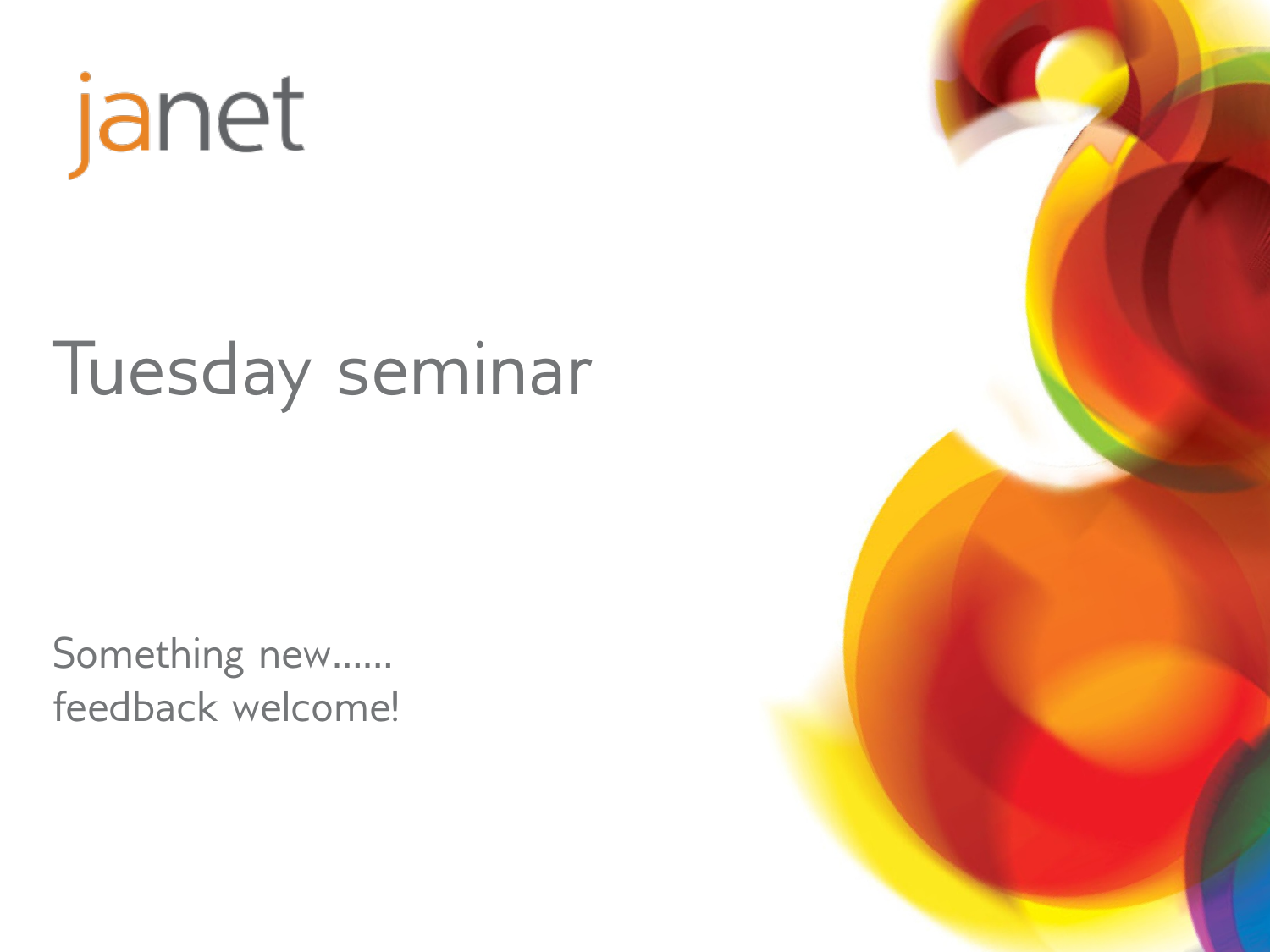

# Tuesday seminar
Something new…… feedback welcome!